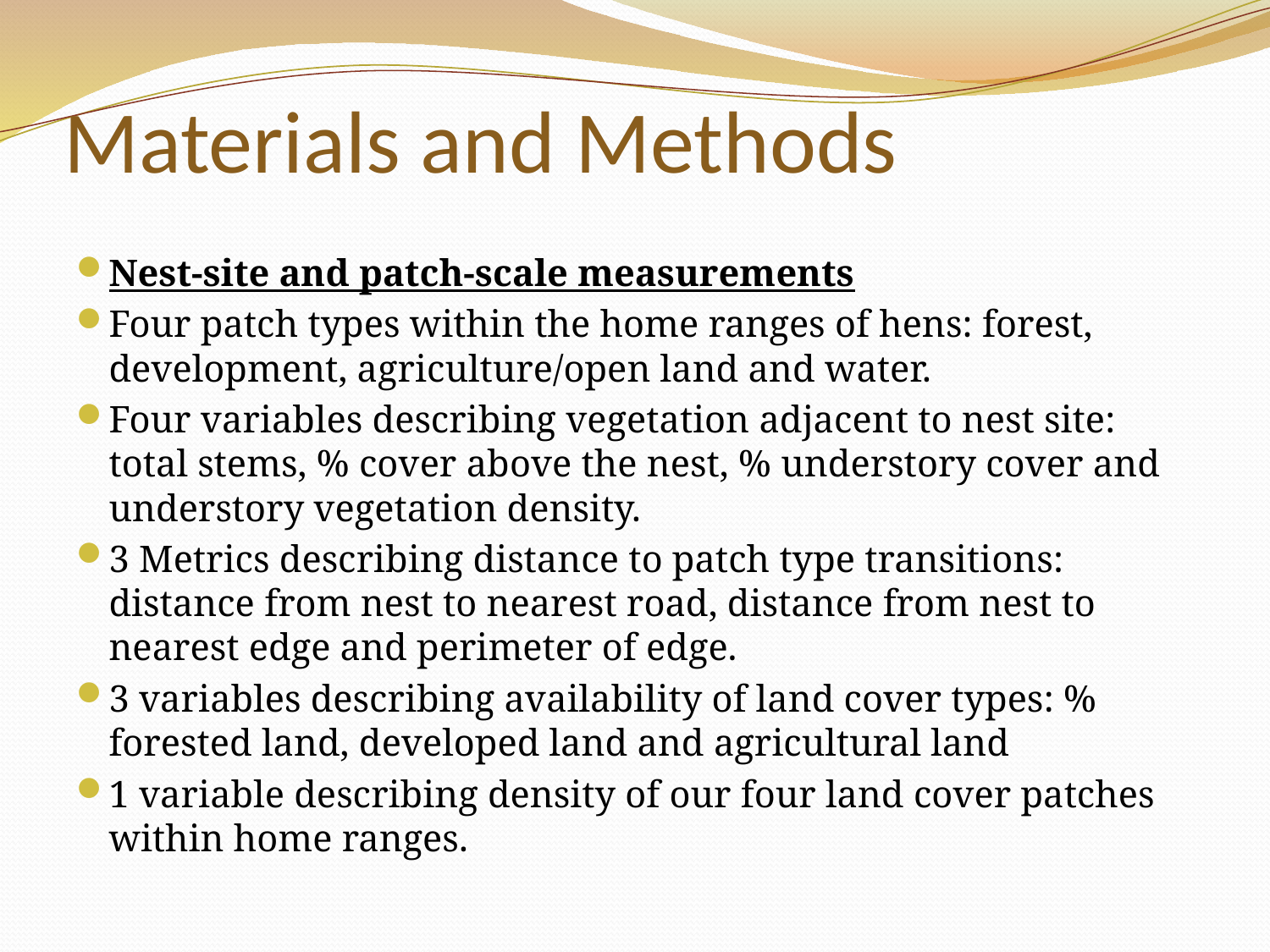

# Materials and Methods
Nest-site and patch-scale measurements
Four patch types within the home ranges of hens: forest, development, agriculture/open land and water.
Four variables describing vegetation adjacent to nest site: total stems, % cover above the nest, % understory cover and understory vegetation density.
3 Metrics describing distance to patch type transitions: distance from nest to nearest road, distance from nest to nearest edge and perimeter of edge.
3 variables describing availability of land cover types: % forested land, developed land and agricultural land
1 variable describing density of our four land cover patches within home ranges.